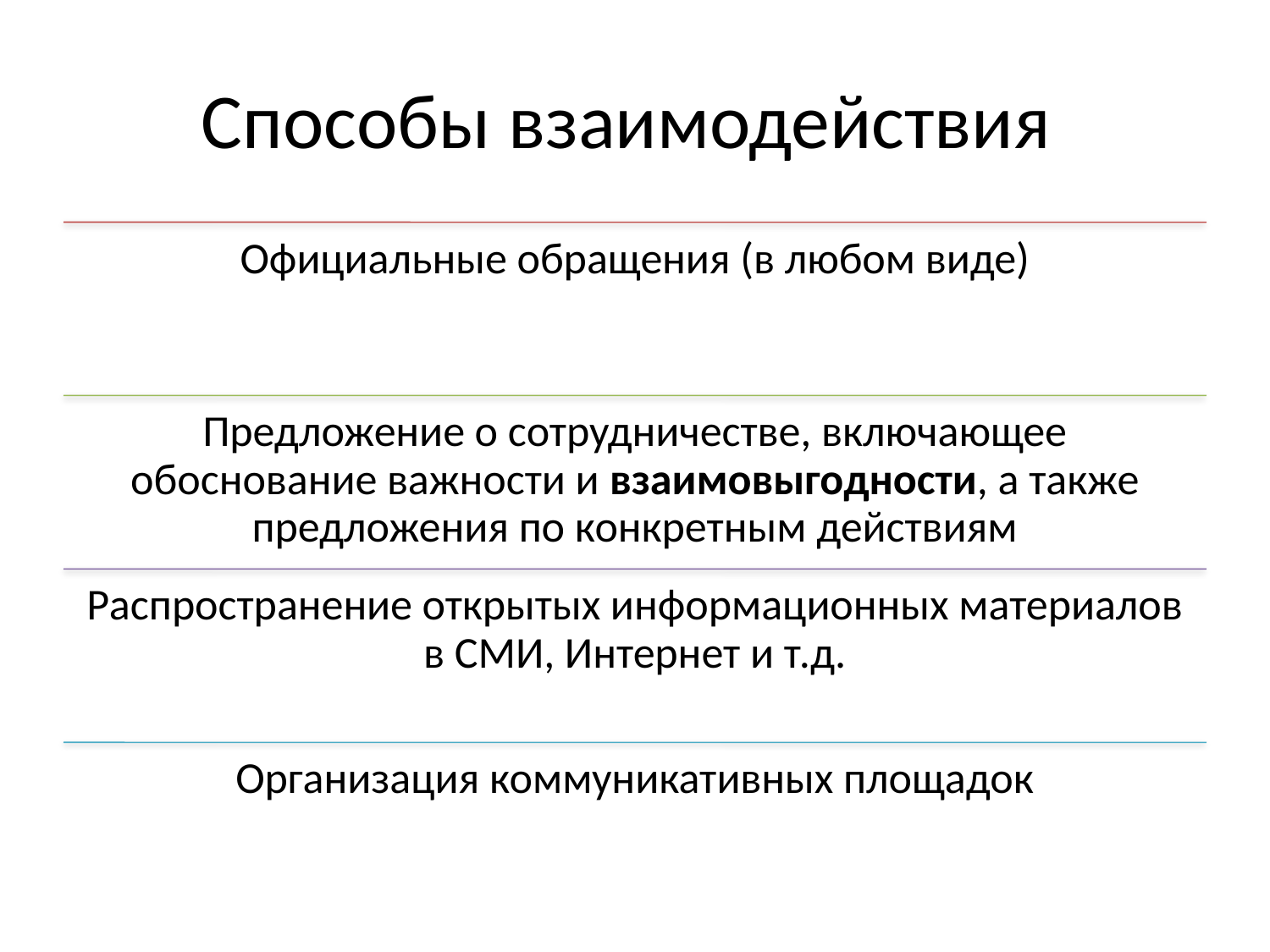

# Способы взаимодействия
Официальные обращения (в любом виде)
Предложение о сотрудничестве, включающее обоснование важности и взаимовыгодности, а также предложения по конкретным действиям
Распространение открытых информационных материалов в СМИ, Интернет и т.д.
Организация коммуникативных площадок